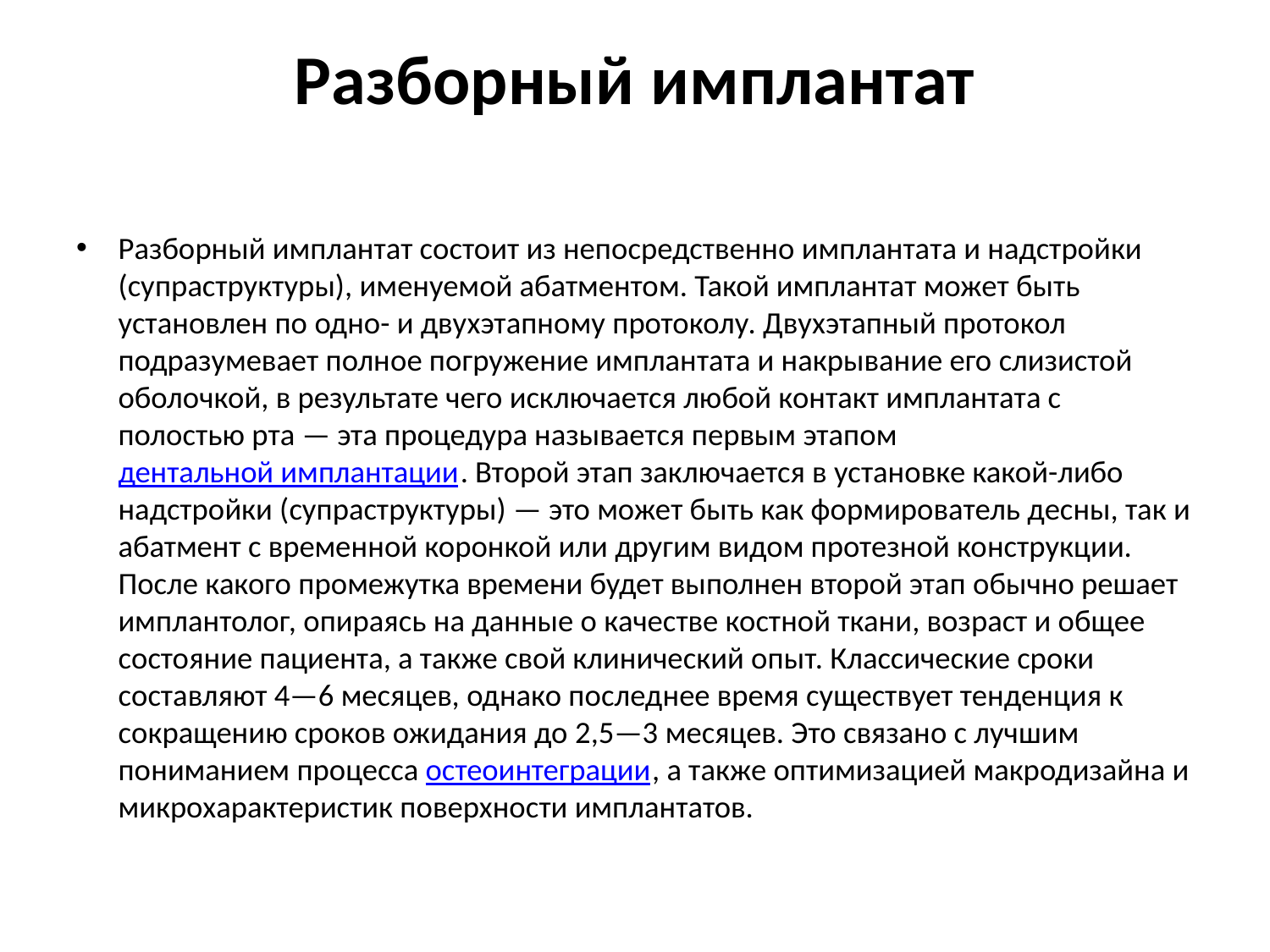

# Разборный имплантат
Разборный имплантат состоит из непосредственно имплантата и надстройки (супраструктуры), именуемой абатментом. Такой имплантат может быть установлен по одно- и двухэтапному протоколу. Двухэтапный протокол подразумевает полное погружение имплантата и накрывание его слизистой оболочкой, в результате чего исключается любой контакт имплантата с полостью рта — эта процедура называется первым этапом дентальной имплантации. Второй этап заключается в установке какой-либо надстройки (супраструктуры) — это может быть как формирователь десны, так и абатмент с временной коронкой или другим видом протезной конструкции. После какого промежутка времени будет выполнен второй этап обычно решает имплантолог, опираясь на данные о качестве костной ткани, возраст и общее состояние пациента, а также свой клинический опыт. Классические сроки составляют 4—6 месяцев, однако последнее время существует тенденция к сокращению сроков ожидания до 2,5—3 месяцев. Это связано с лучшим пониманием процесса остеоинтеграции, а также оптимизацией макродизайна и микрохарактеристик поверхности имплантатов.